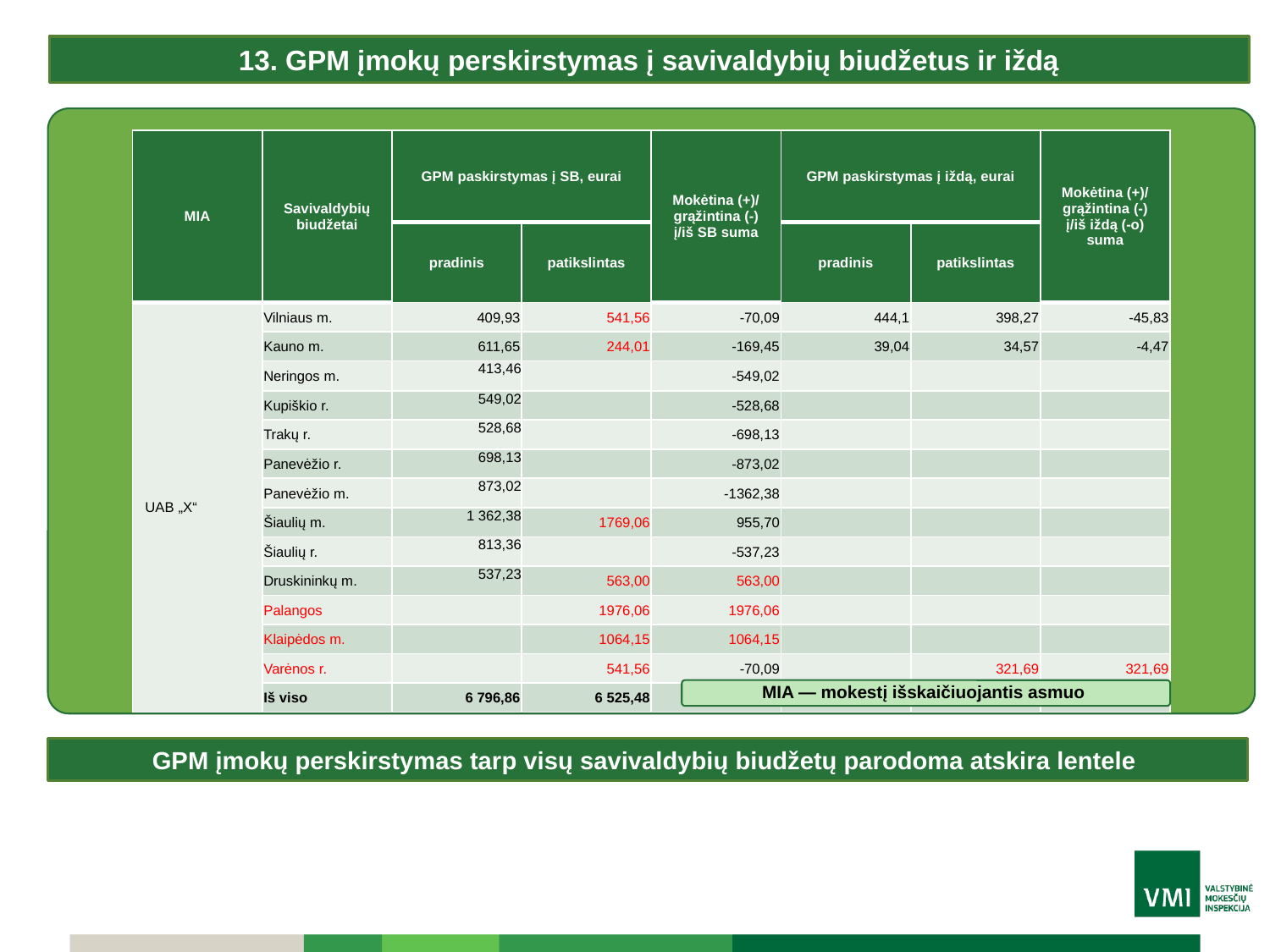

13. GPM įmokų perskirstymas į savivaldybių biudžetus ir iždą

| MIA | Savivaldybių biudžetai | GPM paskirstymas į SB, eurai |  | Mokėtina (+)/ grąžintina (-) į/iš SB suma | GPM paskirstymas į iždą, eurai |  | Mokėtina (+)/ grąžintina (-) į/iš iždą (-o) suma |
| --- | --- | --- | --- | --- | --- | --- | --- |
|  |  | pradinis | patikslintas |  | pradinis | patikslintas |  |
| UAB „X“ | Vilniaus m. | 409,93 | 541,56 | -70,09 | 444,1 | 398,27 | -45,83 |
|  | Kauno m. | 611,65 | 244,01 | -169,45 | 39,04 | 34,57 | -4,47 |
|  | Neringos m. | 413,46 |  | -549,02 |  |  |  |
|  | Kupiškio r. | 549,02 |  | -528,68 |  |  |  |
|  | Trakų r. | 528,68 |  | -698,13 |  |  |  |
|  | Panevėžio r. | 698,13 |  | -873,02 |  |  |  |
|  | Panevėžio m. | 873,02 |  | -1362,38 |  |  |  |
|  | Šiaulių m. | 1 362,38 | 1769,06 | 955,70 |  |  |  |
|  | Šiaulių r. | 813,36 |  | -537,23 |  |  |  |
|  | Druskininkų m. | 537,23 | 563,00 | 563,00 |  |  |  |
|  | Palangos |  | 1976,06 | 1976,06 |  |  |  |
|  | Klaipėdos m. |  | 1064,15 | 1064,15 |  |  |  |
|  | Varėnos r. |  | 541,56 | -70,09 |  | 321,69 | 321,69 |
|  | Iš viso | 6 796,86 | 6 525,48 | -271,38 | 483,14 | 754,53 | 271,39 |
MIA — mokestį išskaičiuojantis asmuo
GPM įmokų perskirstymas tarp visų savivaldybių biudžetų parodoma atskira lentele